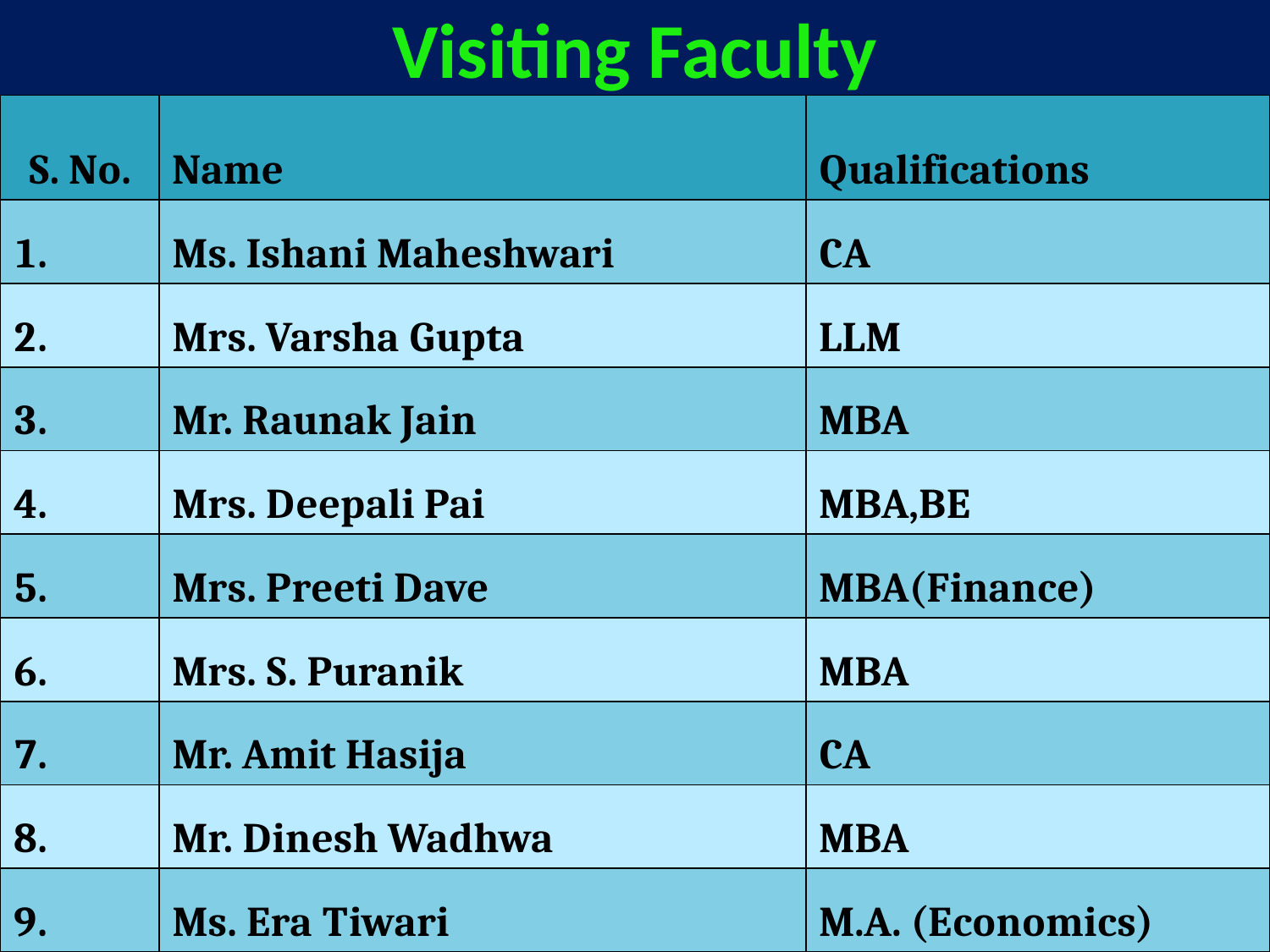

# Visiting Faculty
| S. No. | Name | Qualifications |
| --- | --- | --- |
| 1. | Ms. Ishani Maheshwari | CA |
| 2. | Mrs. Varsha Gupta | LLM |
| 3. | Mr. Raunak Jain | MBA |
| 4. | Mrs. Deepali Pai | MBA,BE |
| 5. | Mrs. Preeti Dave | MBA(Finance) |
| 6. | Mrs. S. Puranik | MBA |
| 7. | Mr. Amit Hasija | CA |
| 8. | Mr. Dinesh Wadhwa | MBA |
| 9. | Ms. Era Tiwari | M.A. (Economics) |